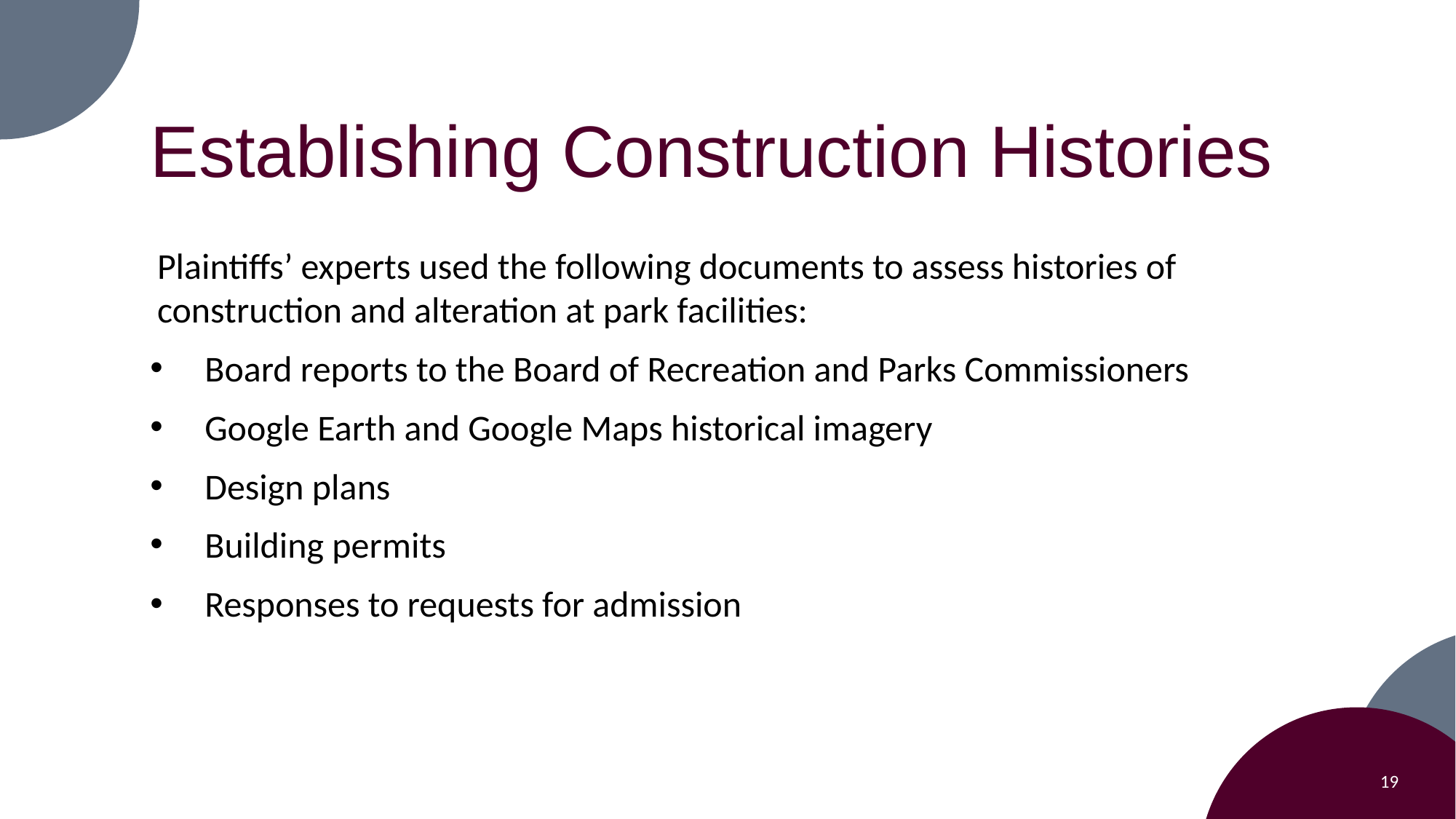

# Establishing Construction Histories

Plaintiffs’ experts used the following documents to assess histories of construction and alteration at park facilities:
Board reports to the Board of Recreation and Parks Commissioners
Google Earth and Google Maps historical imagery
Design plans
Building permits
Responses to requests for admission

19